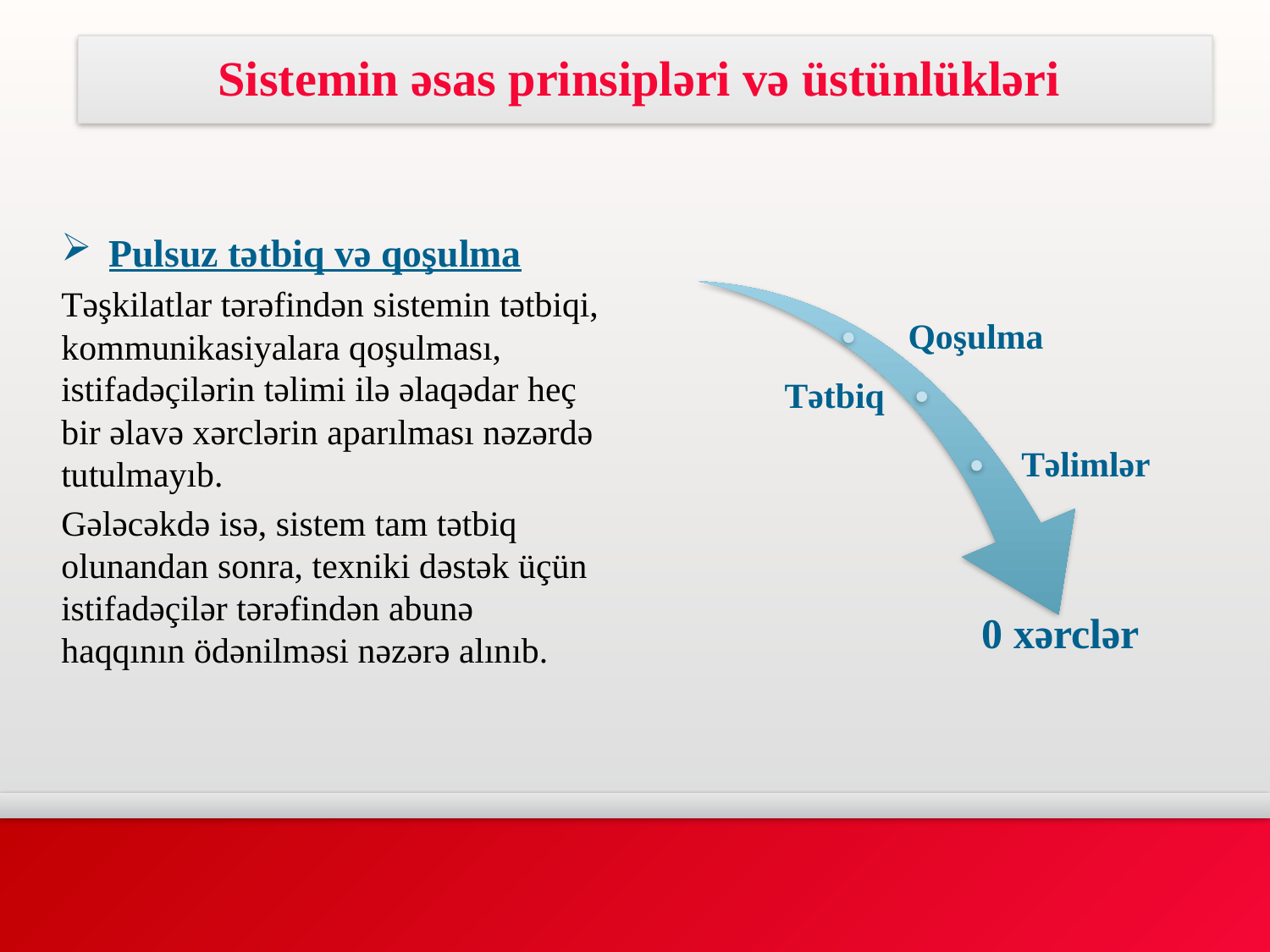

Sistemin əsas prinsipləri və üstünlükləri

Qoşulma
Tətbiq
Təlimlər
0 xərclər
Pulsuz tətbiq və qoşulma
Təşkilatlar tərəfindən sistemin tətbiqi, kommunikasiyalara qoşulması, istifadəçilərin təlimi ilə əlaqədar heç bir əlavə xərclərin aparılması nəzərdə tutulmayıb.
Gələcəkdə isə, sistem tam tətbiq olunandan sonra, texniki dəstək üçün istifadəçilər tərəfindən abunə haqqının ödənilməsi nəzərə alınıb.